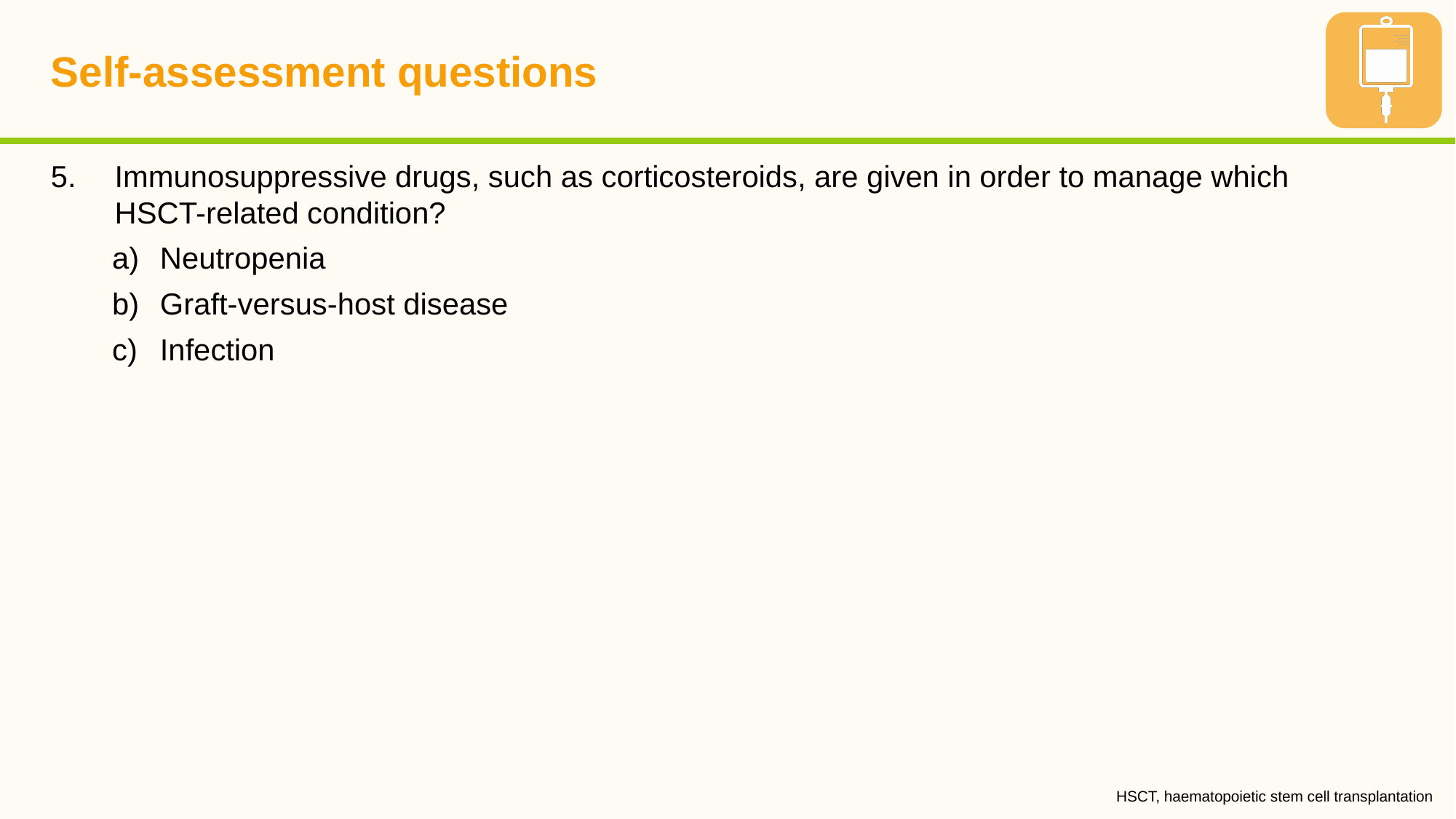

# Self-assessment questions
Immunosuppressive drugs, such as corticosteroids, are given in order to manage which
HSCT-related condition?
Neutropenia
Graft-versus-host disease
Infection

HSCT, haematopoietic stem cell transplantation